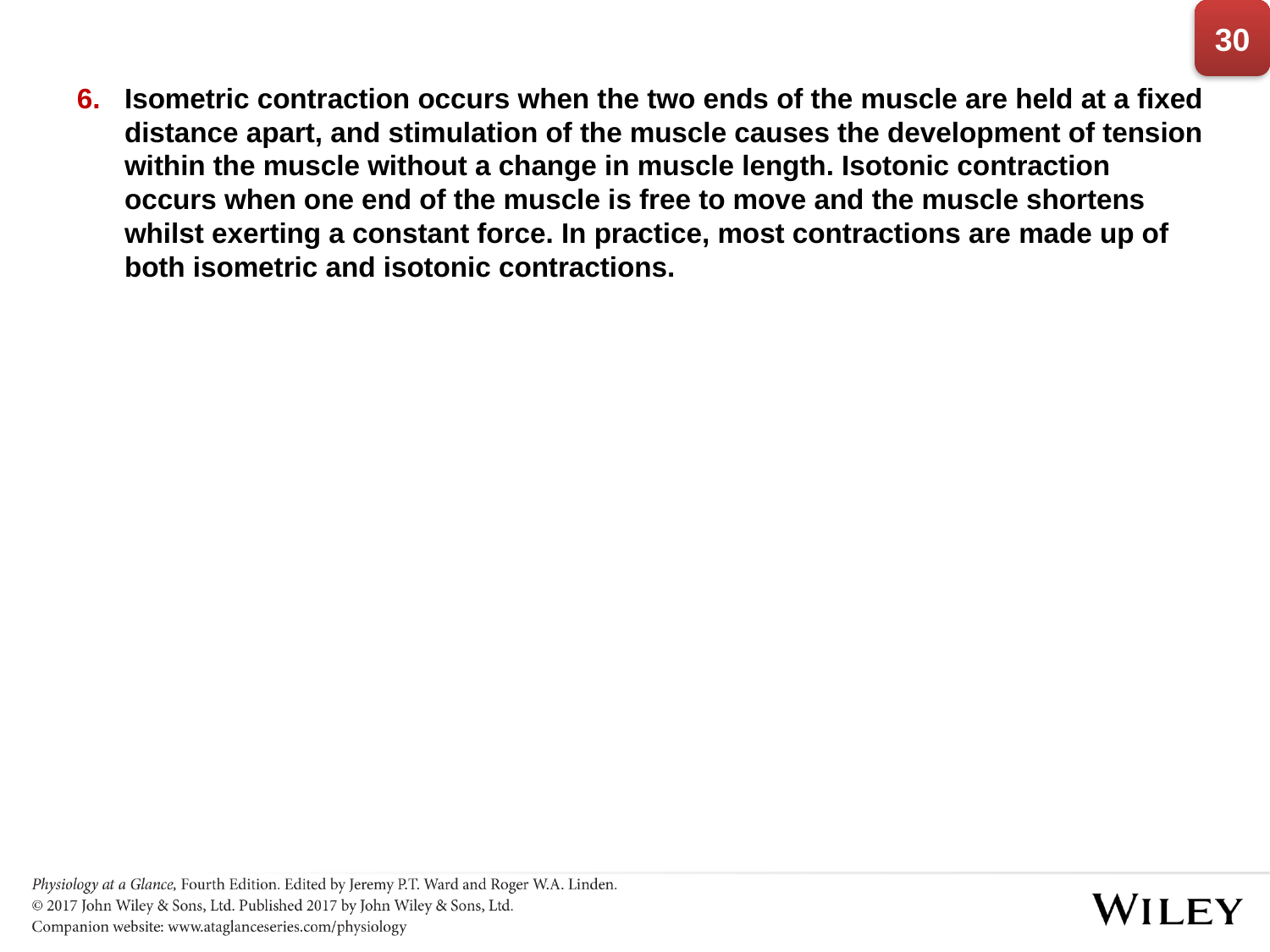

30
Isometric contraction occurs when the two ends of the muscle are held at a fixed distance apart, and stimulation of the muscle causes the development of tension within the muscle without a change in muscle length. Isotonic contraction occurs when one end of the muscle is free to move and the muscle shortens whilst exerting a constant force. In practice, most contractions are made up of both isometric and isotonic contractions.